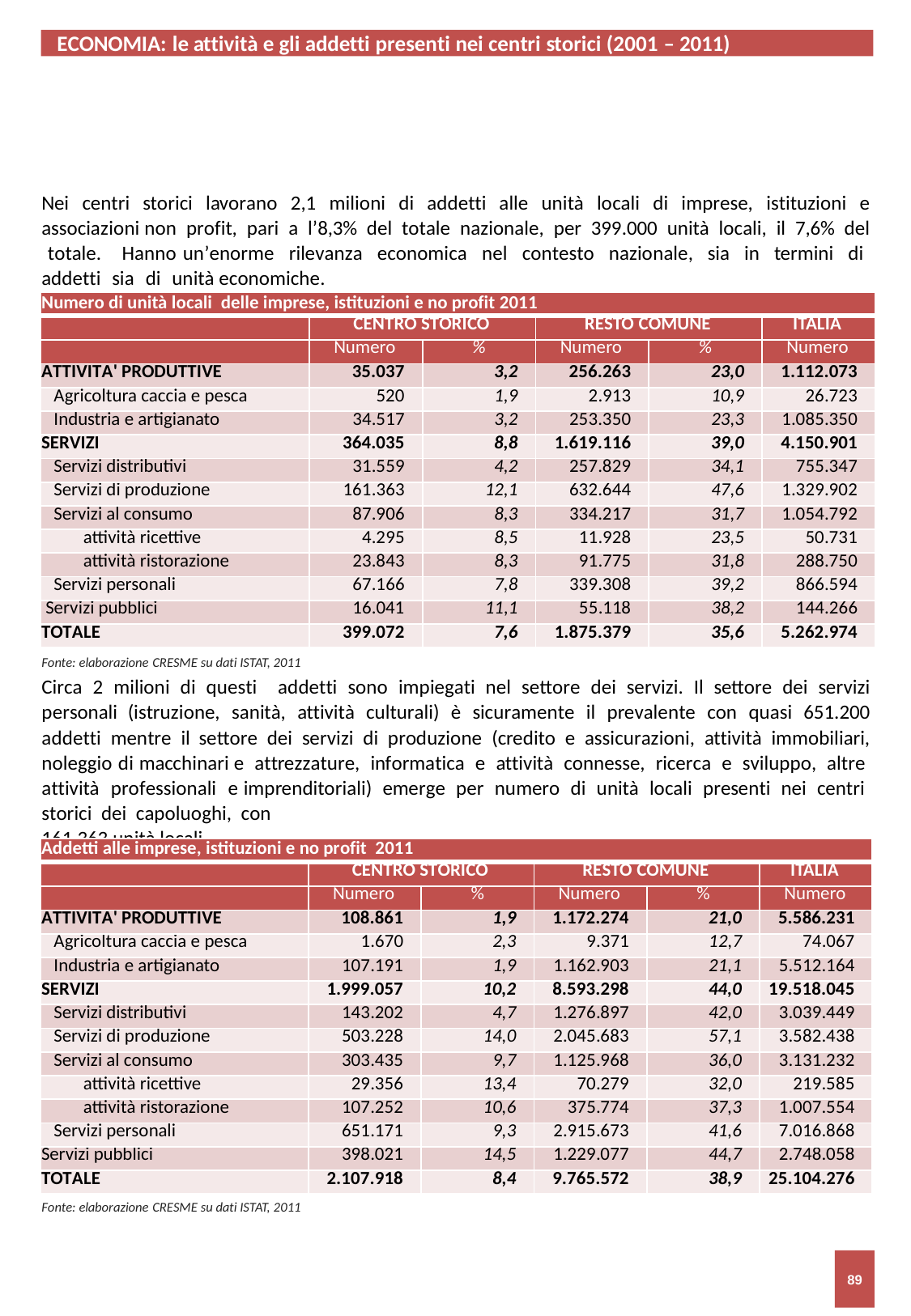

ECONOMIA: le attività e gli addetti presenti nei centri storici (2001 – 2011)
Nei centri storici lavorano 2,1 milioni di addetti alle unità locali di imprese, istituzioni e associazioni non  profit,  pari  a  l’8,3%  del  totale  nazionale,  per  399.000  unità  locali,  il  7,6%  del  totale.   Hanno un’enorme  rilevanza  economica  nel  contesto  nazionale,  sia  in  termini  di  addetti  sia  di  unità economiche.
| Numero di unità locali delle imprese, istituzioni e no profit 2011 |  |  |  |  |  |
| --- | --- | --- | --- | --- | --- |
|  | CENTRO STORICO |  | RESTO COMUNE |  | ITALIA |
|  | Numero | % | Numero | % | Numero |
| ATTIVITA' PRODUTTIVE | 35.037 | 3,2 | 256.263 | 23,0 | 1.112.073 |
| Agricoltura caccia e pesca | 520 | 1,9 | 2.913 | 10,9 | 26.723 |
| Industria e artigianato | 34.517 | 3,2 | 253.350 | 23,3 | 1.085.350 |
| SERVIZI | 364.035 | 8,8 | 1.619.116 | 39,0 | 4.150.901 |
| Servizi distributivi | 31.559 | 4,2 | 257.829 | 34,1 | 755.347 |
| Servizi di produzione | 161.363 | 12,1 | 632.644 | 47,6 | 1.329.902 |
| Servizi al consumo | 87.906 | 8,3 | 334.217 | 31,7 | 1.054.792 |
| attività ricettive | 4.295 | 8,5 | 11.928 | 23,5 | 50.731 |
| attività ristorazione | 23.843 | 8,3 | 91.775 | 31,8 | 288.750 |
| Servizi personali | 67.166 | 7,8 | 339.308 | 39,2 | 866.594 |
| Servizi pubblici | 16.041 | 11,1 | 55.118 | 38,2 | 144.266 |
| TOTALE | 399.072 | 7,6 | 1.875.379 | 35,6 | 5.262.974 |
Fonte: elaborazione CRESME su dati ISTAT, 2011
Circa 2 milioni di questi  addetti sono impiegati nel settore dei servizi. Il settore dei servizi personali (istruzione, sanità, attività culturali) è sicuramente il prevalente con quasi 651.200 addetti mentre il settore dei servizi di produzione (credito e assicurazioni, attività immobiliari, noleggio di macchinari e  attrezzature,  informatica  e  attività  connesse,  ricerca  e  sviluppo,  altre  attività  professionali  e imprenditoriali)  emerge  per  numero  di  unità  locali  presenti  nei  centri  storici  dei  capoluoghi,  con
161.363 unità locali.
| Addetti alle imprese, istituzioni e no profit 2011 |  |  |  |  |  |
| --- | --- | --- | --- | --- | --- |
|  | CENTRO STORICO |  | RESTO COMUNE |  | ITALIA |
|  | Numero | % | Numero | % | Numero |
| ATTIVITA' PRODUTTIVE | 108.861 | 1,9 | 1.172.274 | 21,0 | 5.586.231 |
| Agricoltura caccia e pesca | 1.670 | 2,3 | 9.371 | 12,7 | 74.067 |
| Industria e artigianato | 107.191 | 1,9 | 1.162.903 | 21,1 | 5.512.164 |
| SERVIZI | 1.999.057 | 10,2 | 8.593.298 | 44,0 | 19.518.045 |
| Servizi distributivi | 143.202 | 4,7 | 1.276.897 | 42,0 | 3.039.449 |
| Servizi di produzione | 503.228 | 14,0 | 2.045.683 | 57,1 | 3.582.438 |
| Servizi al consumo | 303.435 | 9,7 | 1.125.968 | 36,0 | 3.131.232 |
| attività ricettive | 29.356 | 13,4 | 70.279 | 32,0 | 219.585 |
| attività ristorazione | 107.252 | 10,6 | 375.774 | 37,3 | 1.007.554 |
| Servizi personali | 651.171 | 9,3 | 2.915.673 | 41,6 | 7.016.868 |
| Servizi pubblici | 398.021 | 14,5 | 1.229.077 | 44,7 | 2.748.058 |
| TOTALE | 2.107.918 | 8,4 | 9.765.572 | 38,9 | 25.104.276 |
Fonte: elaborazione CRESME su dati ISTAT, 2011
89